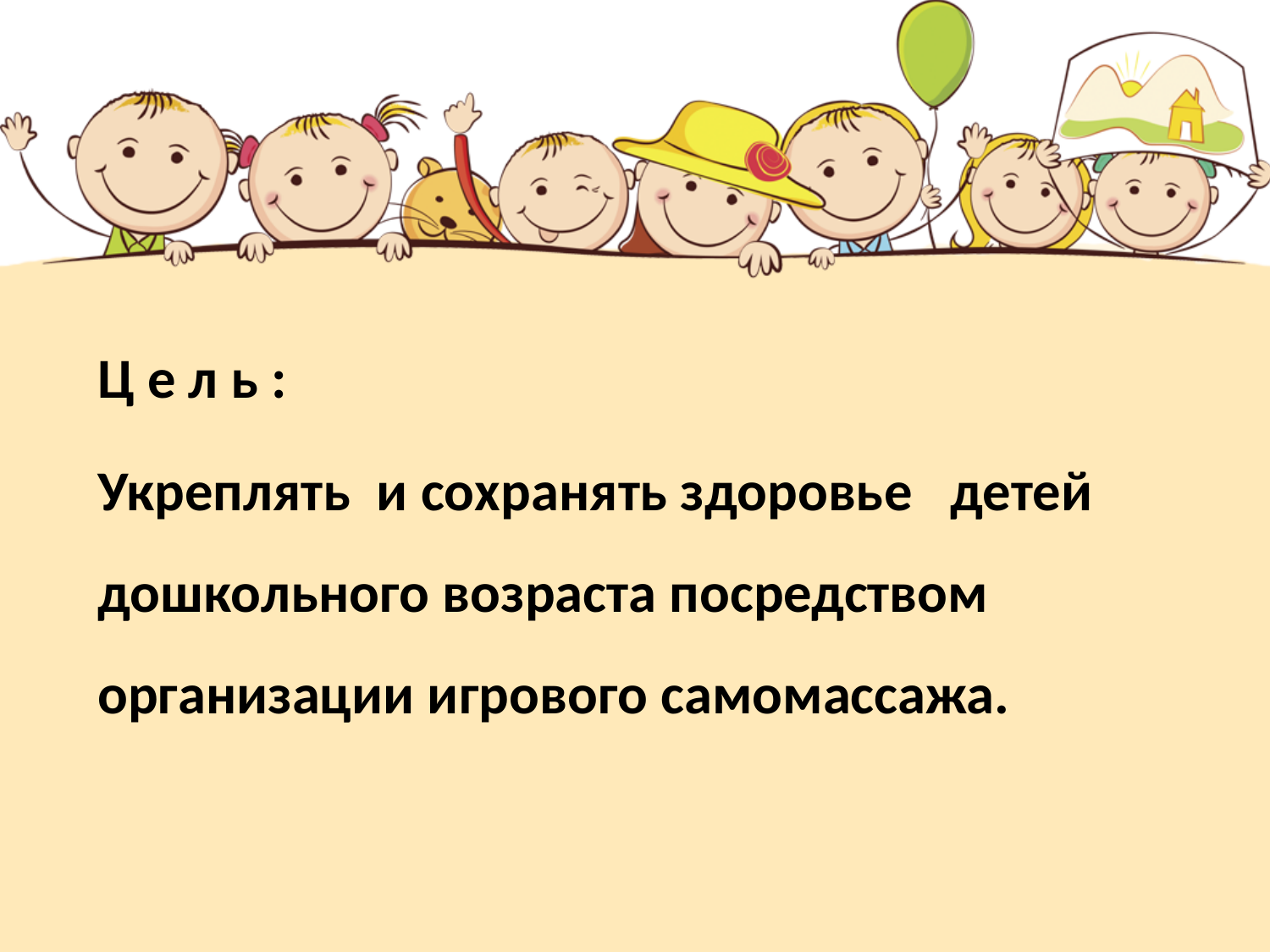

#

Ц е л ь :
Укреплять  и сохранять здоровье   детей дошкольного возраста посредством организации игрового самомассажа.